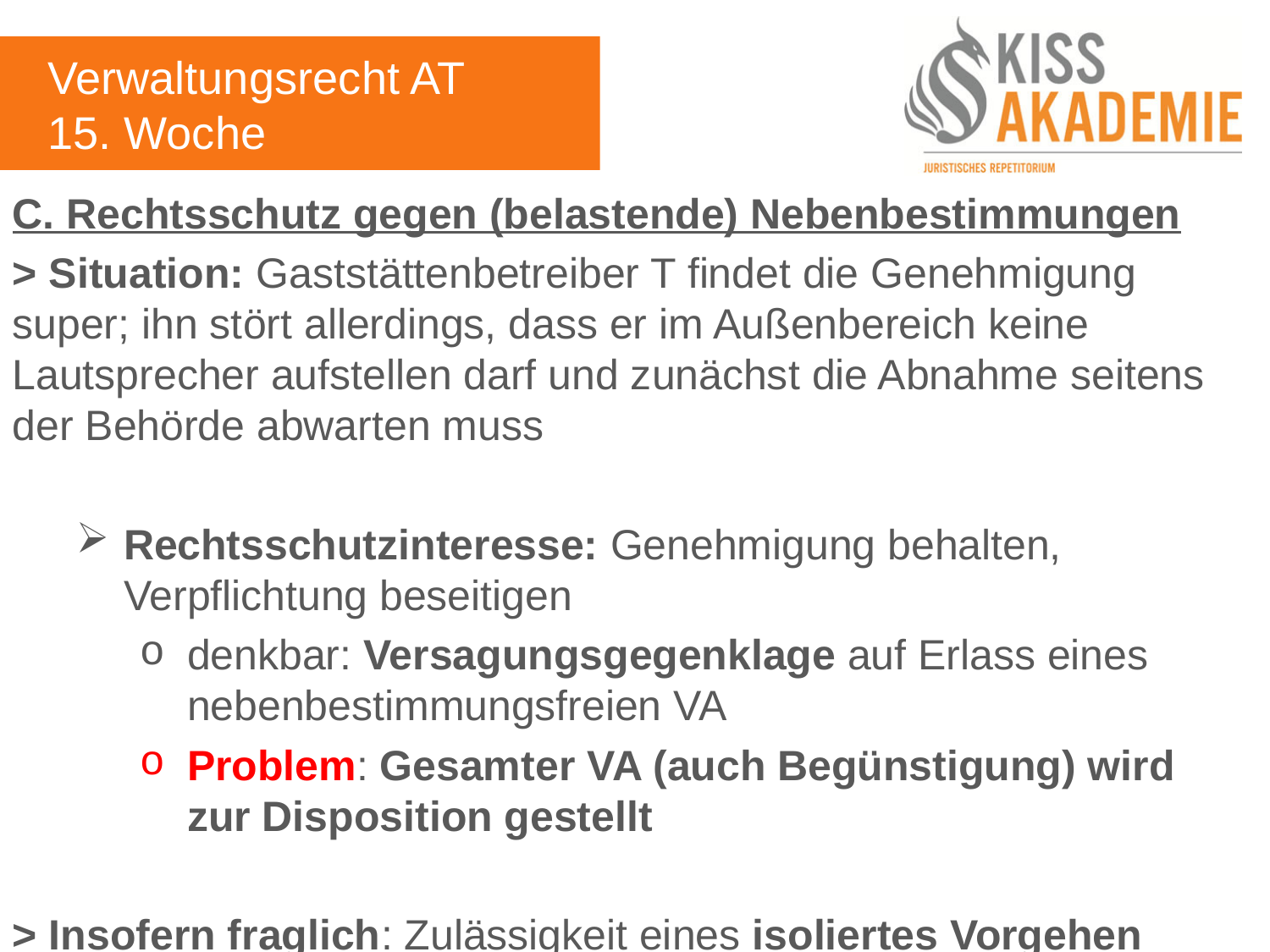

Verwaltungsrecht AT
15. Woche
C. Rechtsschutz gegen (belastende) Nebenbestimmungen
> Situation: Gaststättenbetreiber T findet die Genehmigung super; ihn stört allerdings, dass er im Außenbereich keine Lautsprecher aufstellen darf und zunächst die Abnahme seitens der Behörde abwarten muss

Rechtsschutzinteresse: Genehmigung behalten, Verpflichtung beseitigen
denkbar: Versagungsgegenklage auf Erlass eines nebenbestimmungsfreien VA
Problem: Gesamter VA (auch Begünstigung) wird zur Disposition gestellt

> Insofern fraglich: Zulässigkeit eines isoliertes Vorgehen gegen Nebenbestimmung